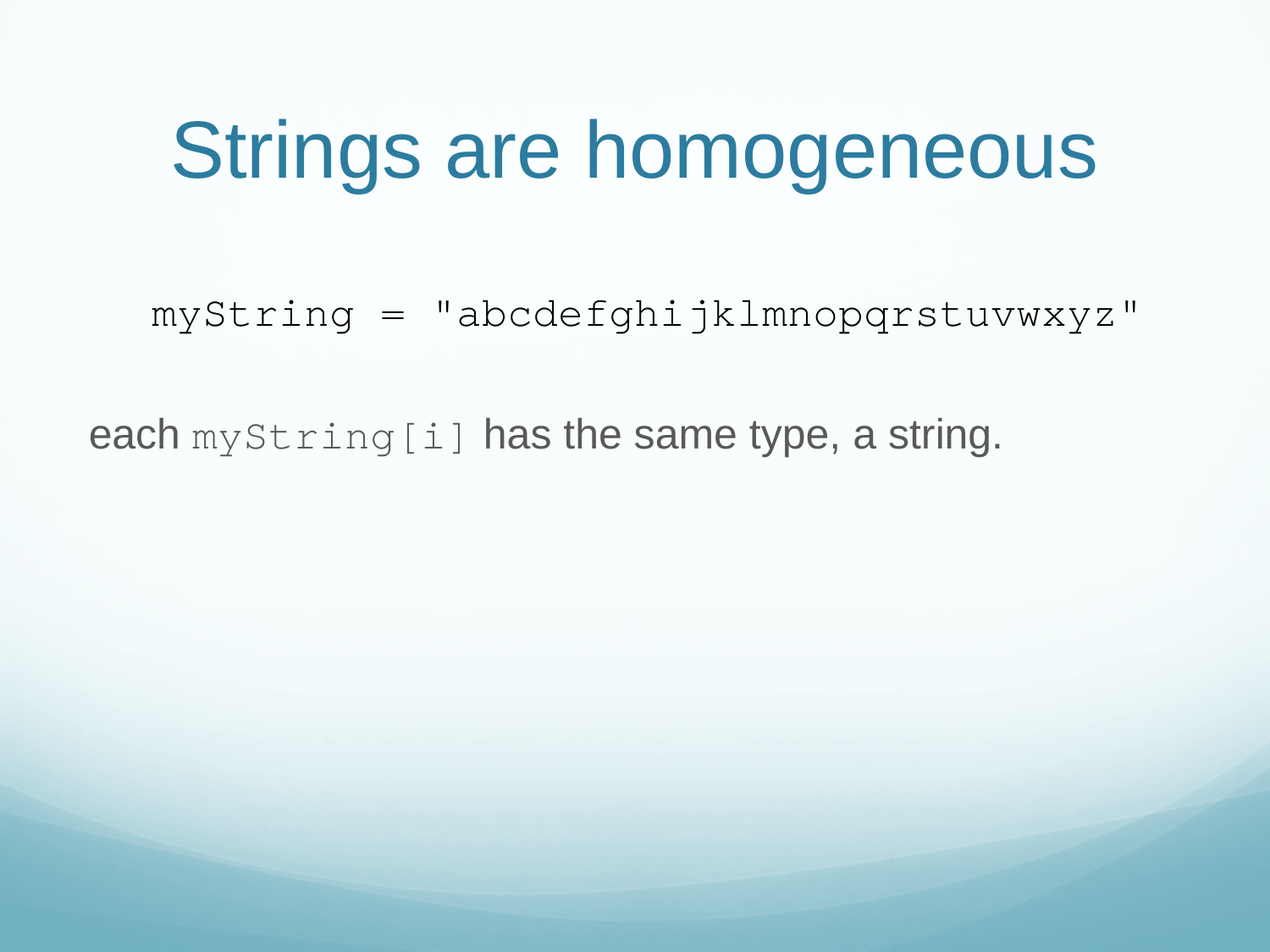

Strings are homogeneous

myString = "abcdefghijklmnopqrstuvwxyz"

each myString[i] has the same type, a string.